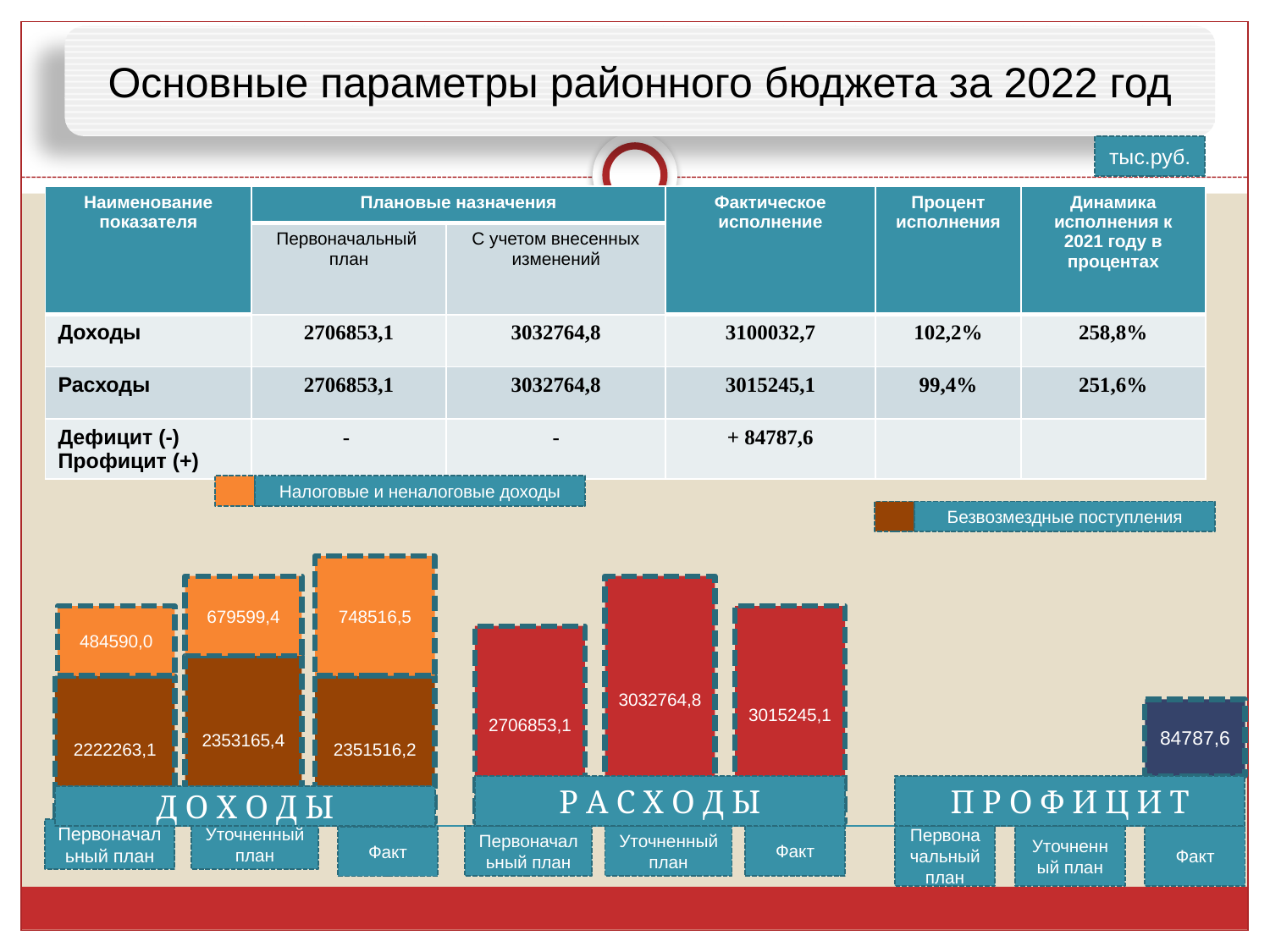

Основные параметры районного бюджета за 2022 год
тыс.руб.
| Наименование показателя | Плановые назначения |  | Фактическое исполнение | Процент исполнения | Динамика исполнения к 2021 году в процентах |
| --- | --- | --- | --- | --- | --- |
|  | Первоначальный план | С учетом внесенных изменений |  |  |  |
| Доходы | 2706853,1 | 3032764,8 | 3100032,7 | 102,2% | 258,8% |
| Расходы | 2706853,1 | 3032764,8 | 3015245,1 | 99,4% | 251,6% |
| Дефицит (-) Профицит (+) | - | - | + 84787,6 |  |  |

Налоговые и неналоговые доходы

Безвозмездные поступления
748516,5
679599,4
3032764,8
484590,0
3015245,1
2706853,1
2353165,4
2222263,1
2351516,2
84787,6
Р А С Х О Д Ы
П Р О Ф И Ц И Т
Д О Х О Д Ы
Первоначальный план
Уточненный план
Первоначальный план
Уточненный план
Факт
Первоначальный план
Уточненный план
Факт
Факт